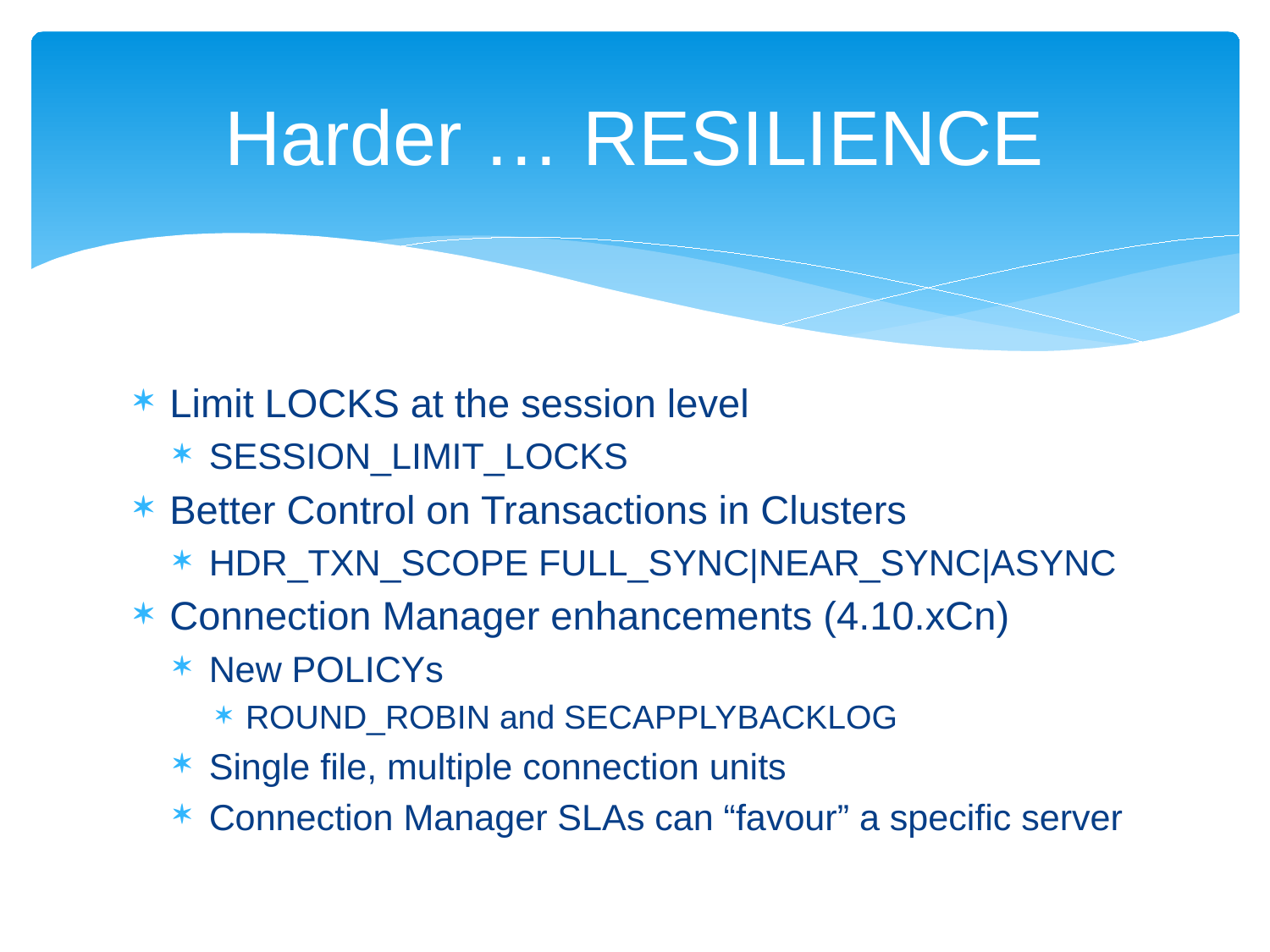

# Harder … RESILIENCE
Limit LOCKS at the session level
SESSION_LIMIT_LOCKS
Better Control on Transactions in Clusters
HDR_TXN_SCOPE FULL_SYNC|NEAR_SYNC|ASYNC
Connection Manager enhancements (4.10.xCn)
New POLICYs
ROUND_ROBIN and SECAPPLYBACKLOG
Single file, multiple connection units
Connection Manager SLAs can “favour” a specific server